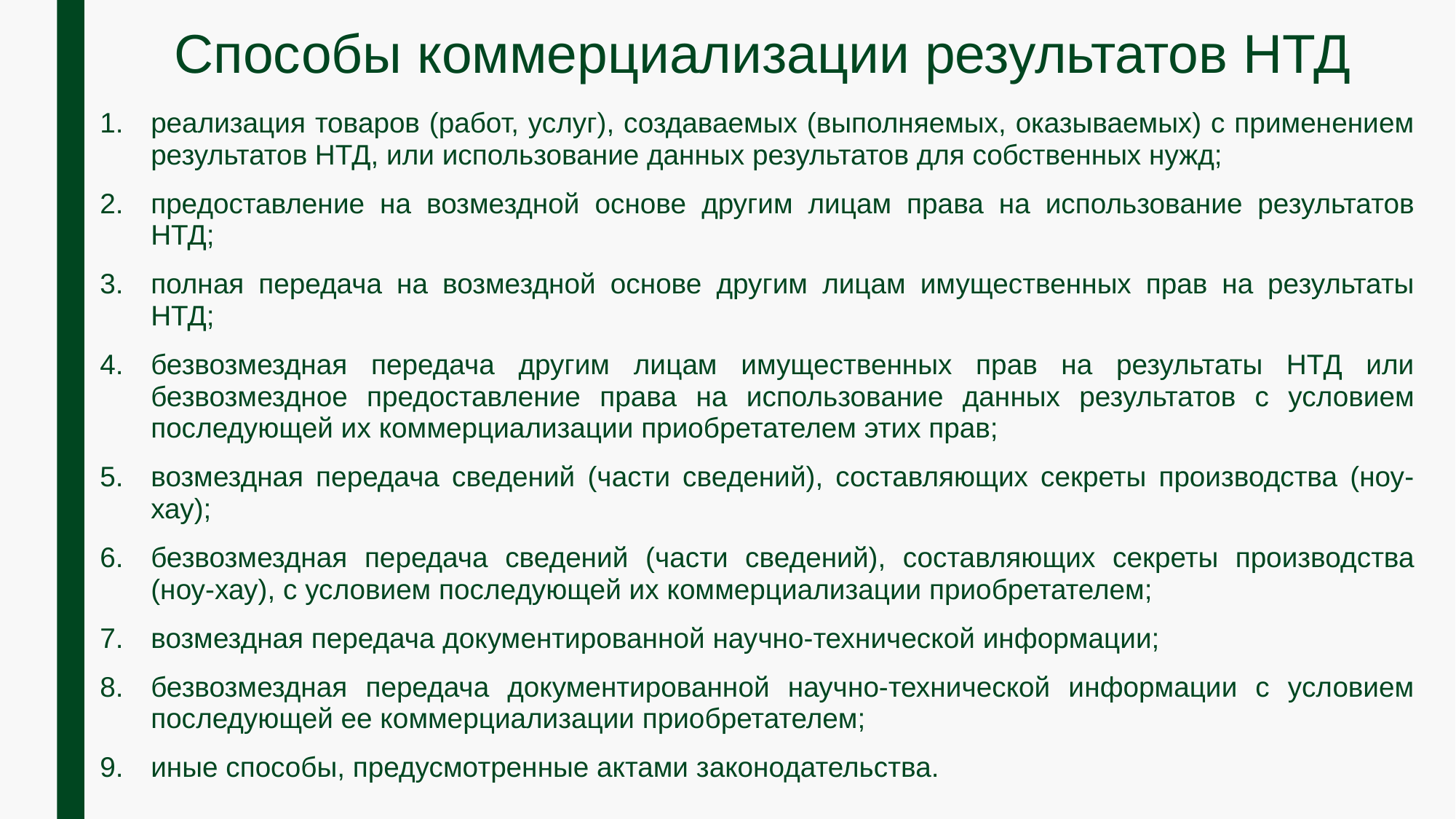

# Способы коммерциализации результатов НТД
реализация товаров (работ, услуг), создаваемых (выполняемых, оказываемых) с применением результатов НТД, или использование данных результатов для собственных нужд;
предоставление на возмездной основе другим лицам права на использование результатов НТД;
полная передача на возмездной основе другим лицам имущественных прав на результаты НТД;
безвозмездная передача другим лицам имущественных прав на результаты НТД или безвозмездное предоставление права на использование данных результатов с условием последующей их коммерциализации приобретателем этих прав;
возмездная передача сведений (части сведений), составляющих секреты производства (ноу-хау);
безвозмездная передача сведений (части сведений), составляющих секреты производства (ноу-хау), с условием последующей их коммерциализации приобретателем;
возмездная передача документированной научно-технической информации;
безвозмездная передача документированной научно-технической информации с условием последующей ее коммерциализации приобретателем;
иные способы, предусмотренные актами законодательства.